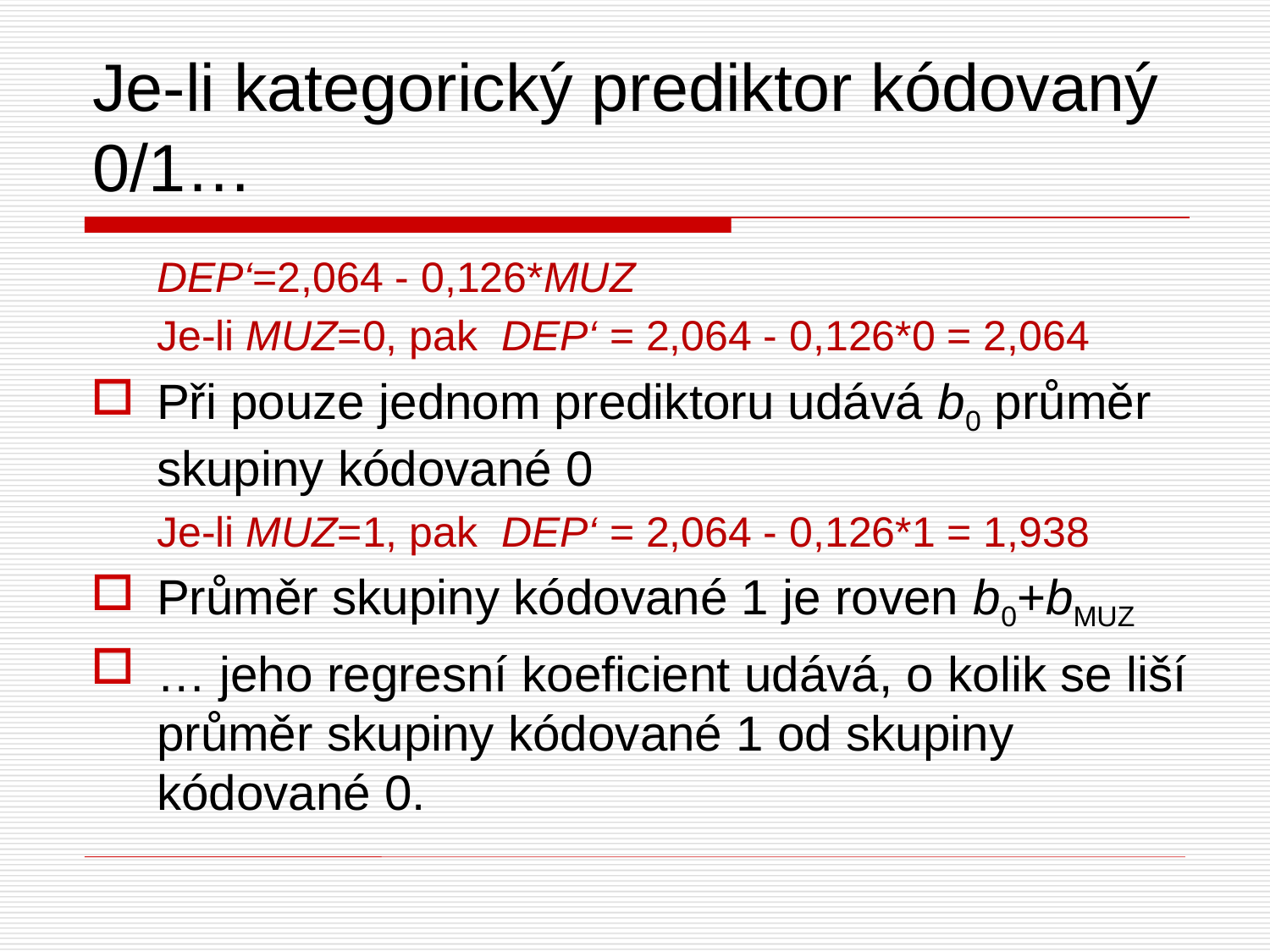

# Je-li kategorický prediktor kódovaný 0/1…
DEP‘=2,064 - 0,126*MUZ
Je-li MUZ=0, pak  DEP‘ = 2,064 - 0,126*0 = 2,064
Při pouze jednom prediktoru udává b0 průměr skupiny kódované 0
Je-li MUZ=1, pak  DEP‘ = 2,064 - 0,126*1 = 1,938
Průměr skupiny kódované 1 je roven b0+bMUZ
… jeho regresní koeficient udává, o kolik se liší průměr skupiny kódované 1 od skupiny kódované 0.